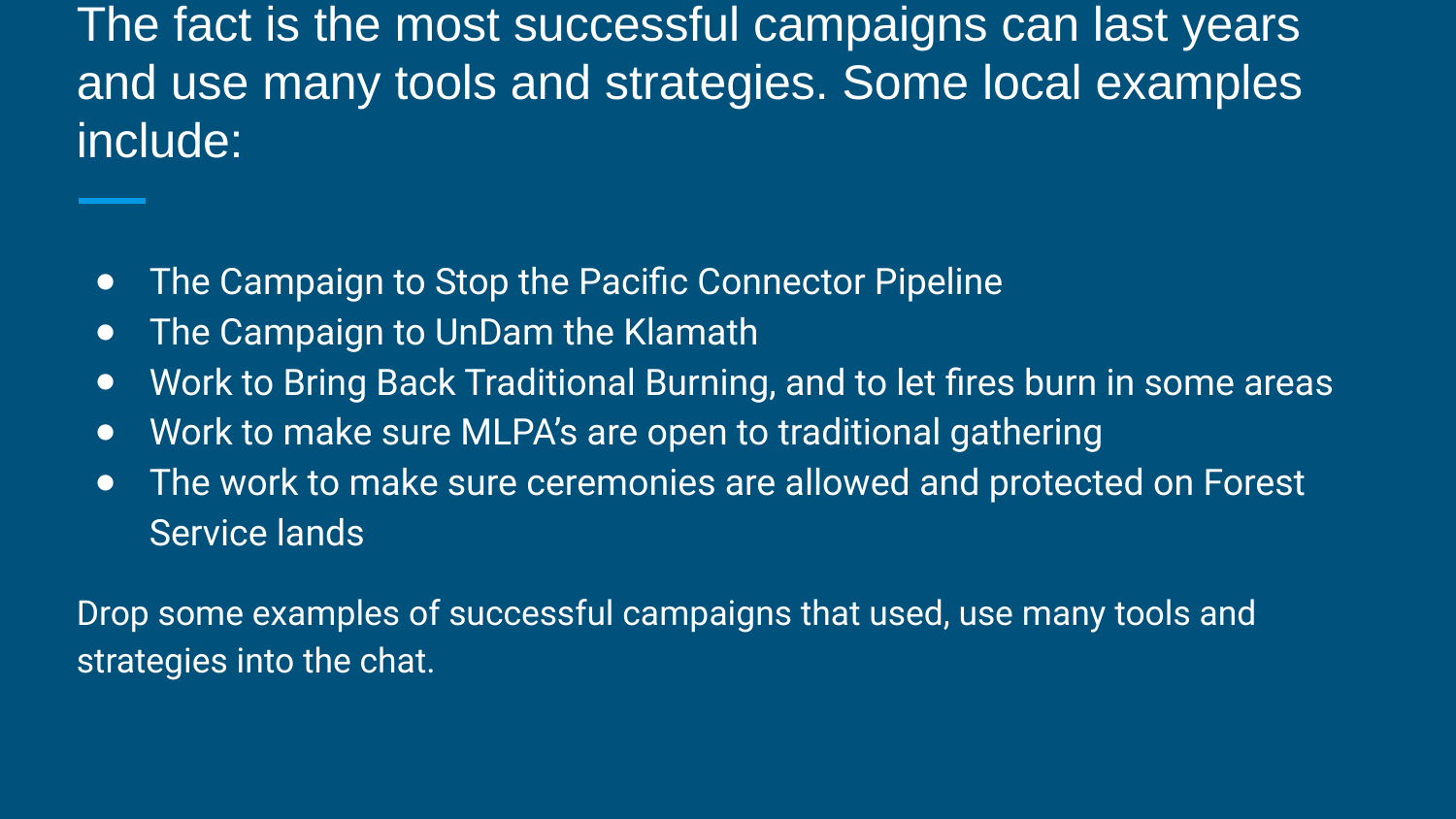

# The fact is the most successful campaigns can last years and use many tools and strategies. Some local examples include:
The Campaign to Stop the Pacific Connector Pipeline
The Campaign to UnDam the Klamath
Work to Bring Back Traditional Burning, and to let fires burn in some areas
Work to make sure MLPA’s are open to traditional gathering
The work to make sure ceremonies are allowed and protected on Forest Service lands
Drop some examples of successful campaigns that used, use many tools and strategies into the chat.